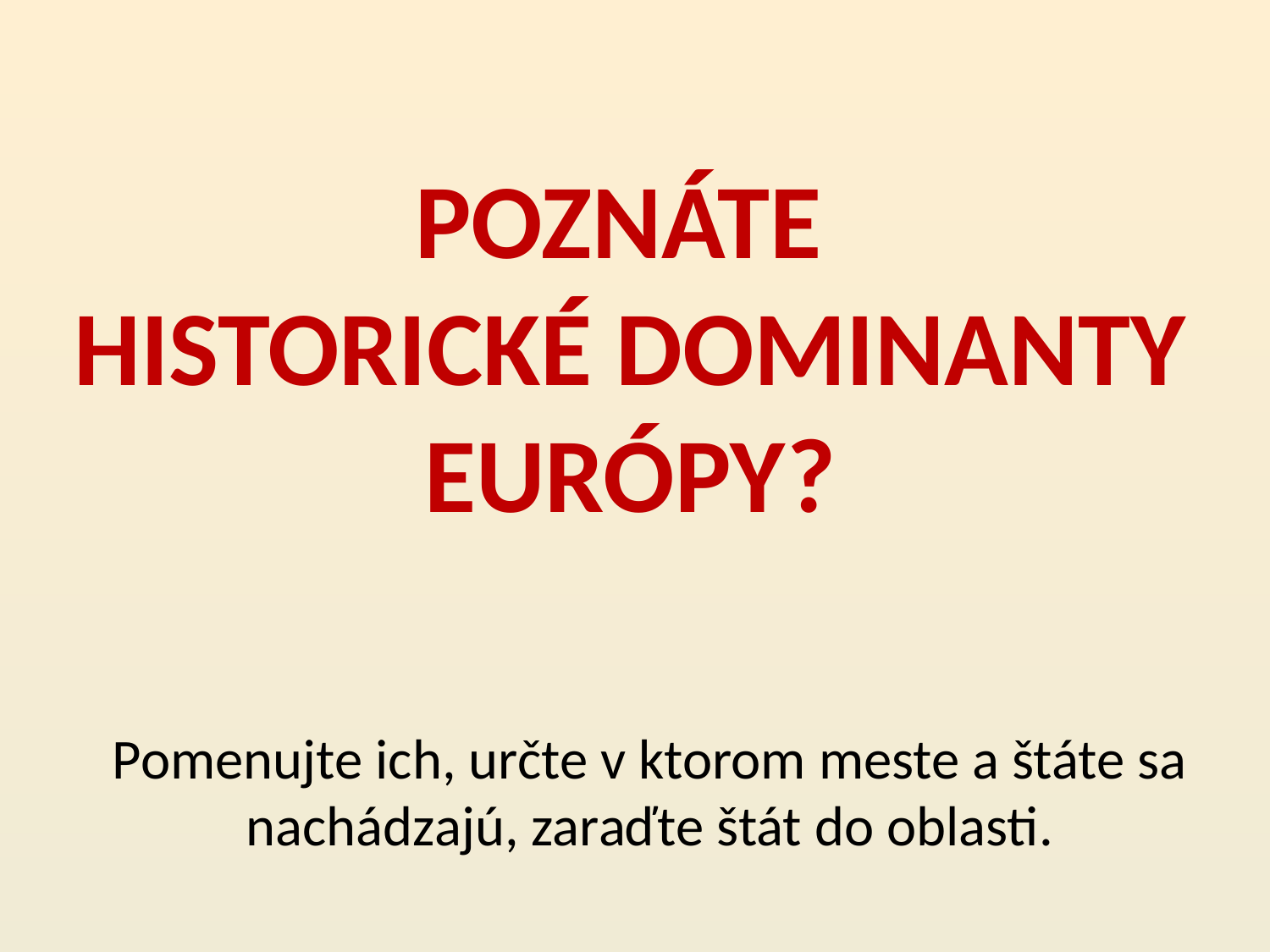

POZNÁTE
HISTORICKÉ DOMINANTY
EURÓPY?
Pomenujte ich, určte v ktorom meste a štáte sa nachádzajú, zaraďte štát do oblasti.